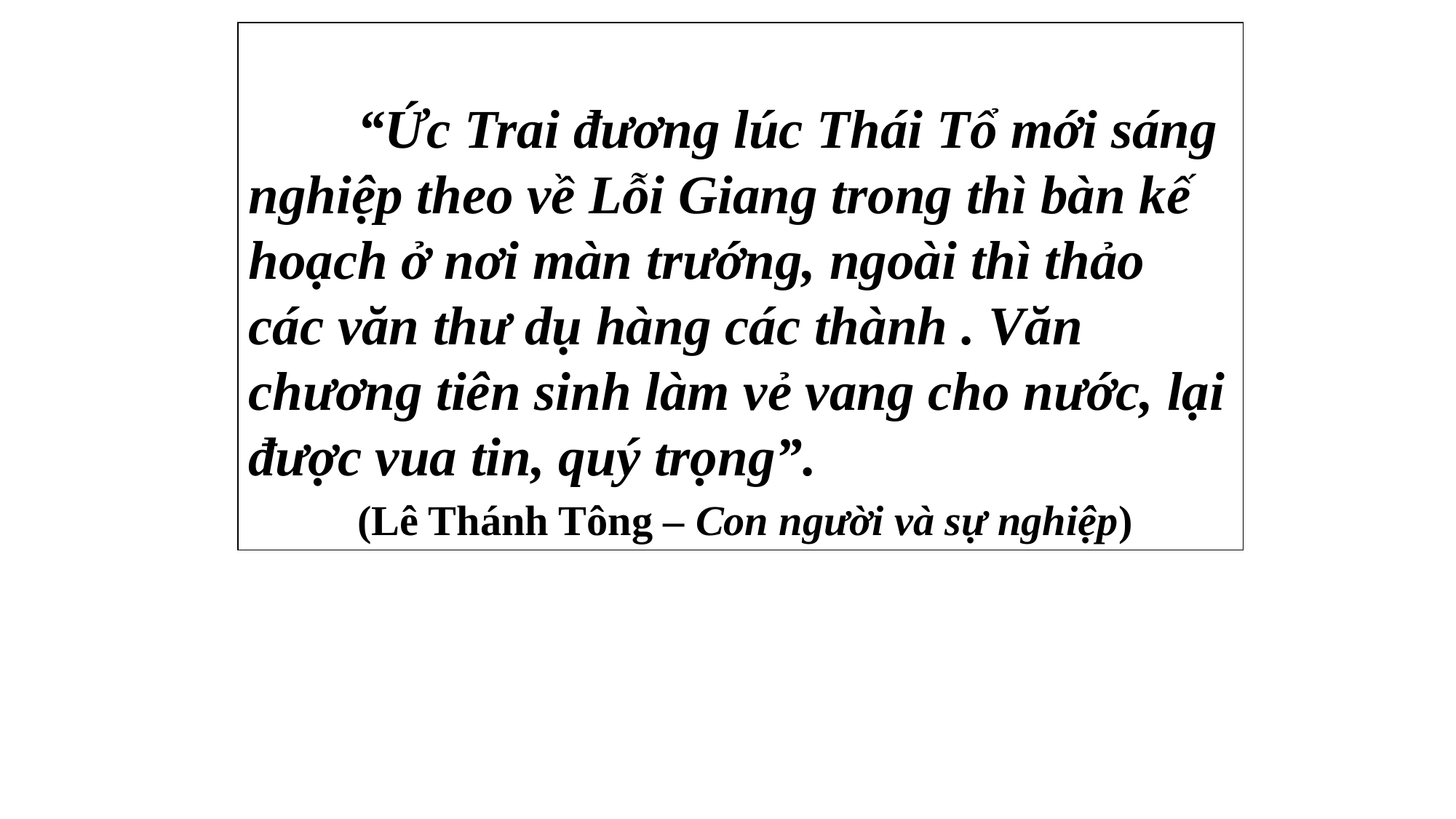

“Ức Trai đương lúc Thái Tổ mới sáng nghiệp theo về Lỗi Giang trong thì bàn kế hoạch ở nơi màn trướng, ngoài thì thảo các văn thư dụ hàng các thành . Văn chương tiên sinh làm vẻ vang cho nước, lại được vua tin, quý trọng”.
   	(Lê Thánh Tông – Con người và sự nghiệp)